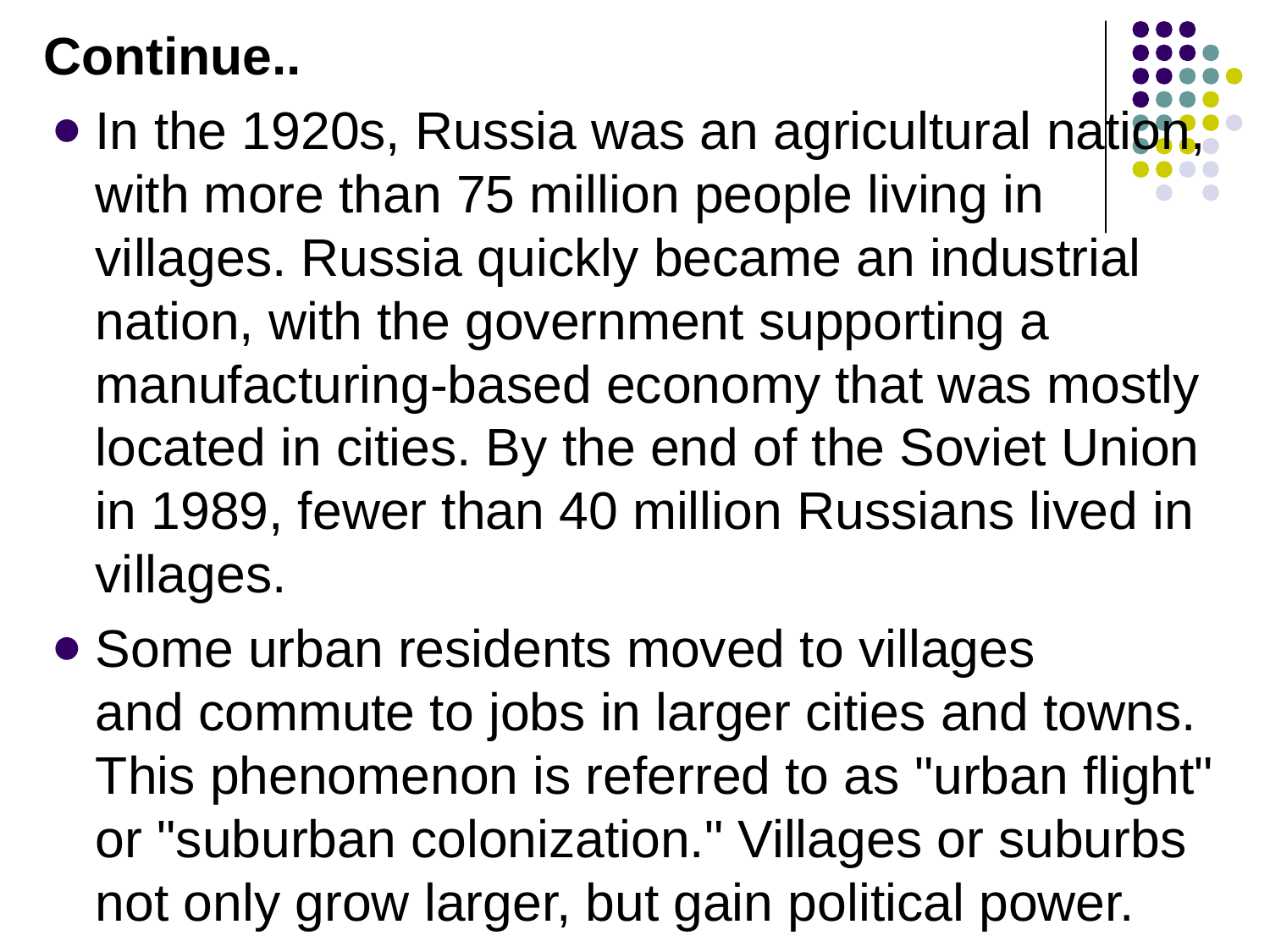

Continue..
In the 1920s, Russia was an agricultural nation, with more than 75 million people living in villages. Russia quickly became an industrial nation, with the government supporting a manufacturing-based economy that was mostly located in cities. By the end of the Soviet Union in 1989, fewer than 40 million Russians lived in villages.
Some urban residents moved to villages and commute to jobs in larger cities and towns. This phenomenon is referred to as "urban flight" or "suburban colonization." Villages or suburbs not only grow larger, but gain political power.